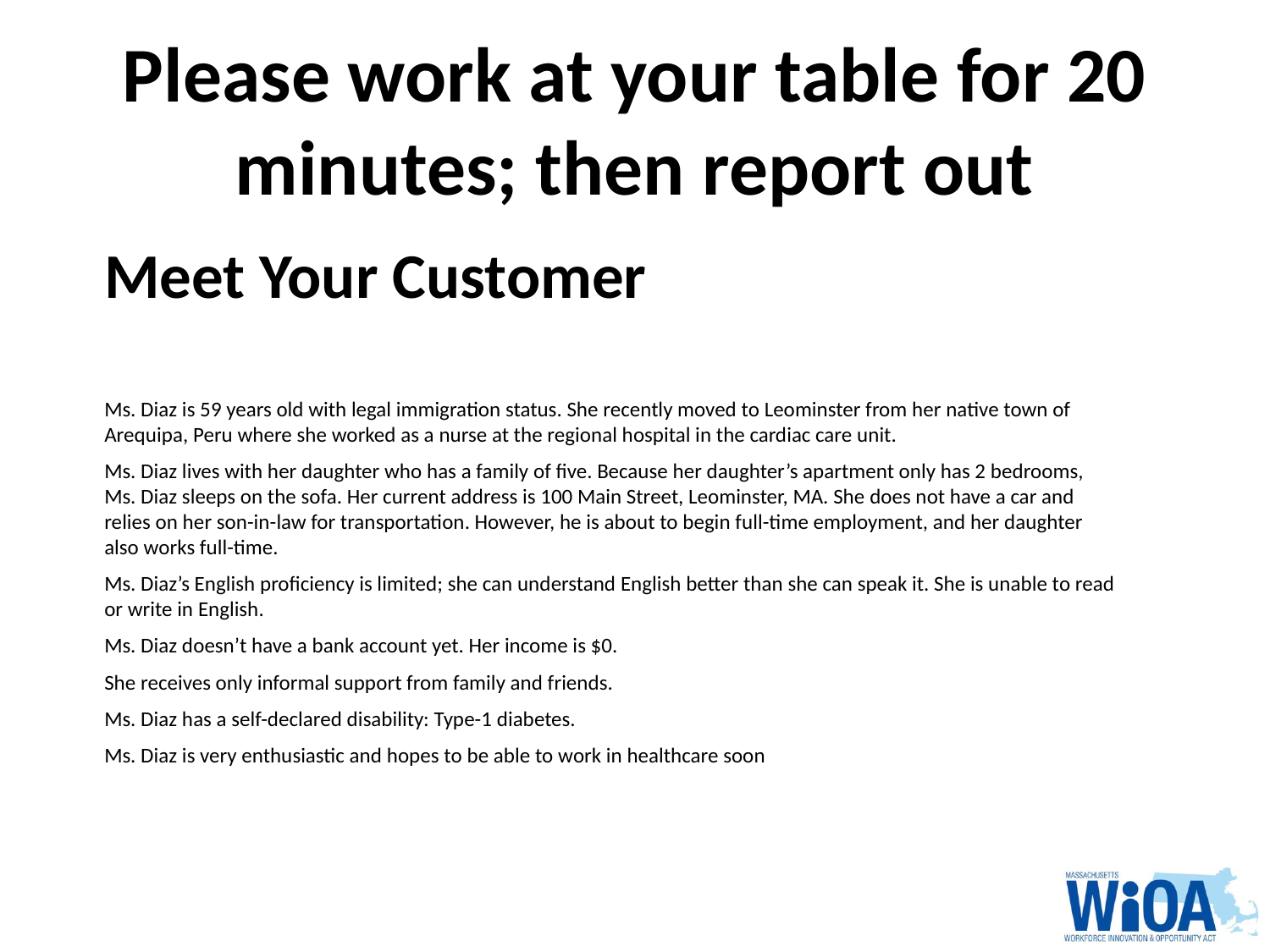

# Please work at your table for 20 minutes; then report out
Meet Your Customer

Ms. Diaz is 59 years old with legal immigration status. She recently moved to Leominster from her native town of Arequipa, Peru where she worked as a nurse at the regional hospital in the cardiac care unit.
Ms. Diaz lives with her daughter who has a family of five. Because her daughter’s apartment only has 2 bedrooms, Ms. Diaz sleeps on the sofa. Her current address is 100 Main Street, Leominster, MA. She does not have a car and relies on her son-in-law for transportation. However, he is about to begin full-time employment, and her daughter also works full-time.
Ms. Diaz’s English proficiency is limited; she can understand English better than she can speak it. She is unable to read or write in English.
Ms. Diaz doesn’t have a bank account yet. Her income is $0.
She receives only informal support from family and friends.
Ms. Diaz has a self-declared disability: Type-1 diabetes.
Ms. Diaz is very enthusiastic and hopes to be able to work in healthcare soon